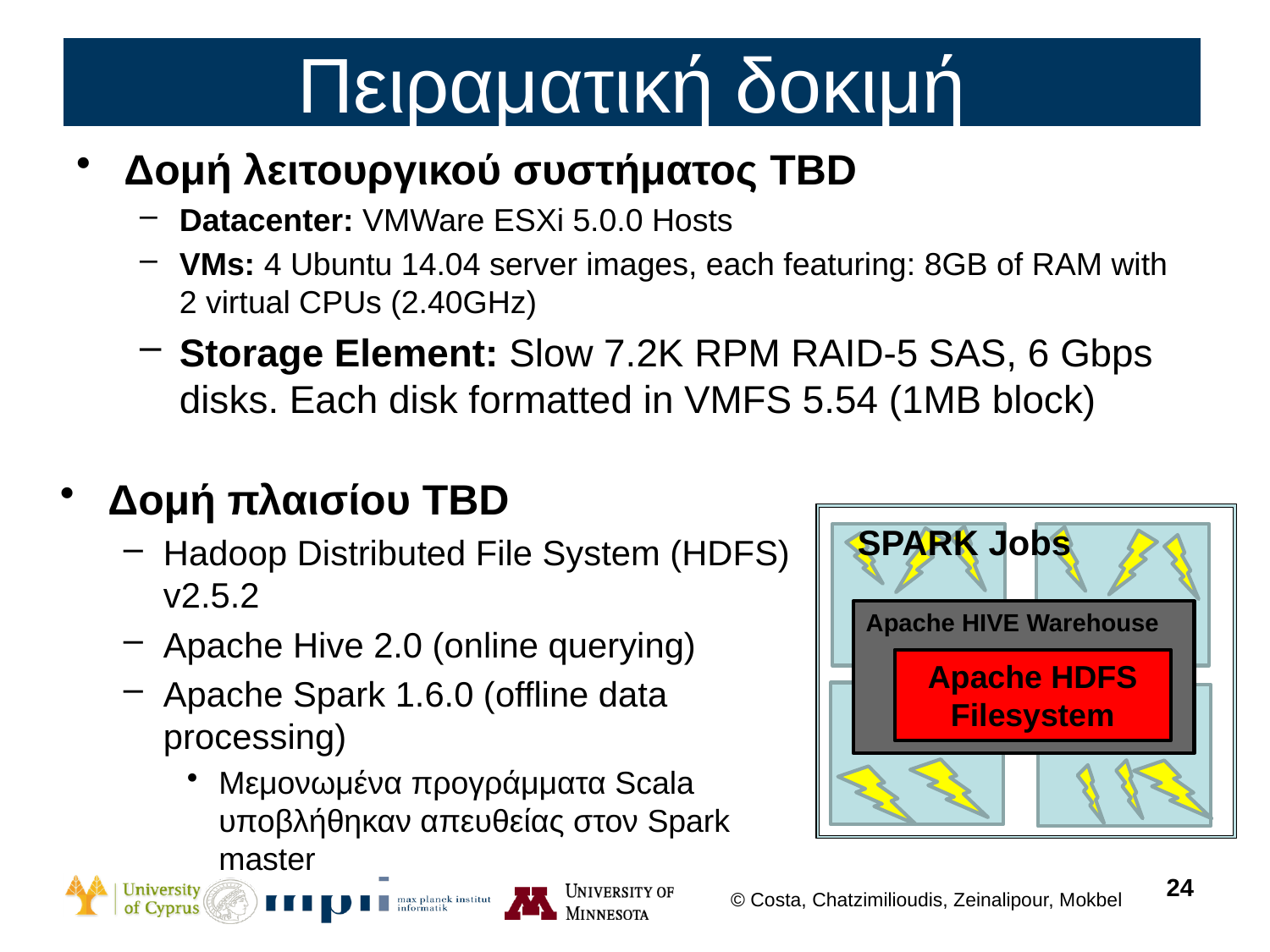

# Πειραματική δοκιμή
Δομή λειτουργικού συστήματος TBD
Datacenter: VMWare ESXi 5.0.0 Hosts
VMs: 4 Ubuntu 14.04 server images, each featuring: 8GB of RAM with 2 virtual CPUs (2.40GHz)
Storage Element: Slow 7.2K RPM RAID-5 SAS, 6 Gbps disks. Each disk formatted in VMFS 5.54 (1MB block)
Δομή πλαισίου TBD
Hadoop Distributed File System (HDFS) v2.5.2
Apache Hive 2.0 (online querying)
Apache Spark 1.6.0 (offline data processing)
Μεμονωμένα προγράμματα Scala υποβλήθηκαν απευθείας στον Spark master

SPARK Jobs

Apache HIVE Warehouse

Apache HDFS
Filesystem